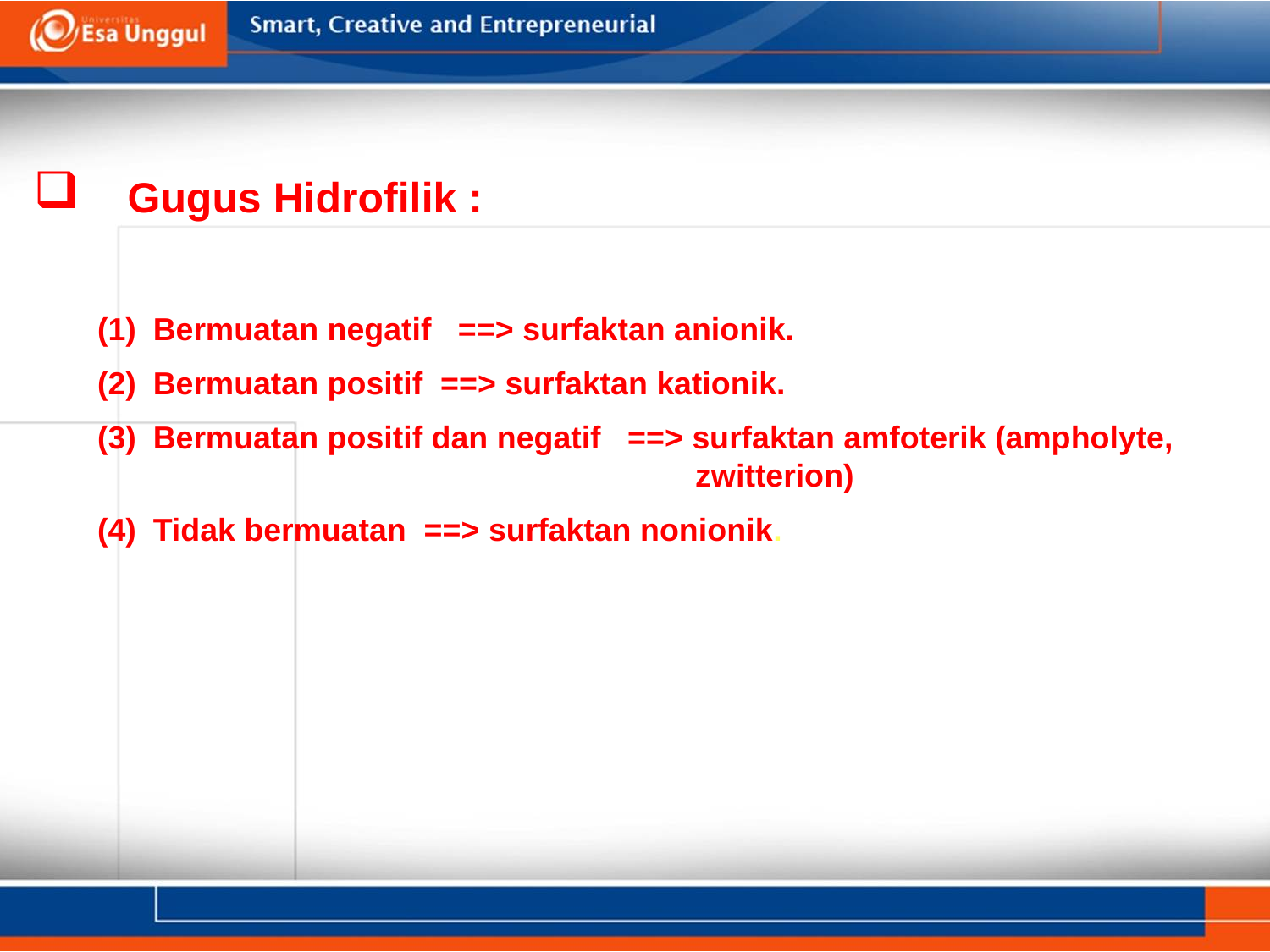

Gugus Hidrofilik :

	(1) 	Bermuatan negatif   ==> surfaktan anionik.
	(2) 	Bermuatan positif  ==> surfaktan kationik.
	(3) 	Bermuatan positif dan negatif   ==> surfaktan amfoterik (ampholyte, 							   zwitterion)
	(4) 	Tidak bermuatan  ==> surfaktan nonionik.